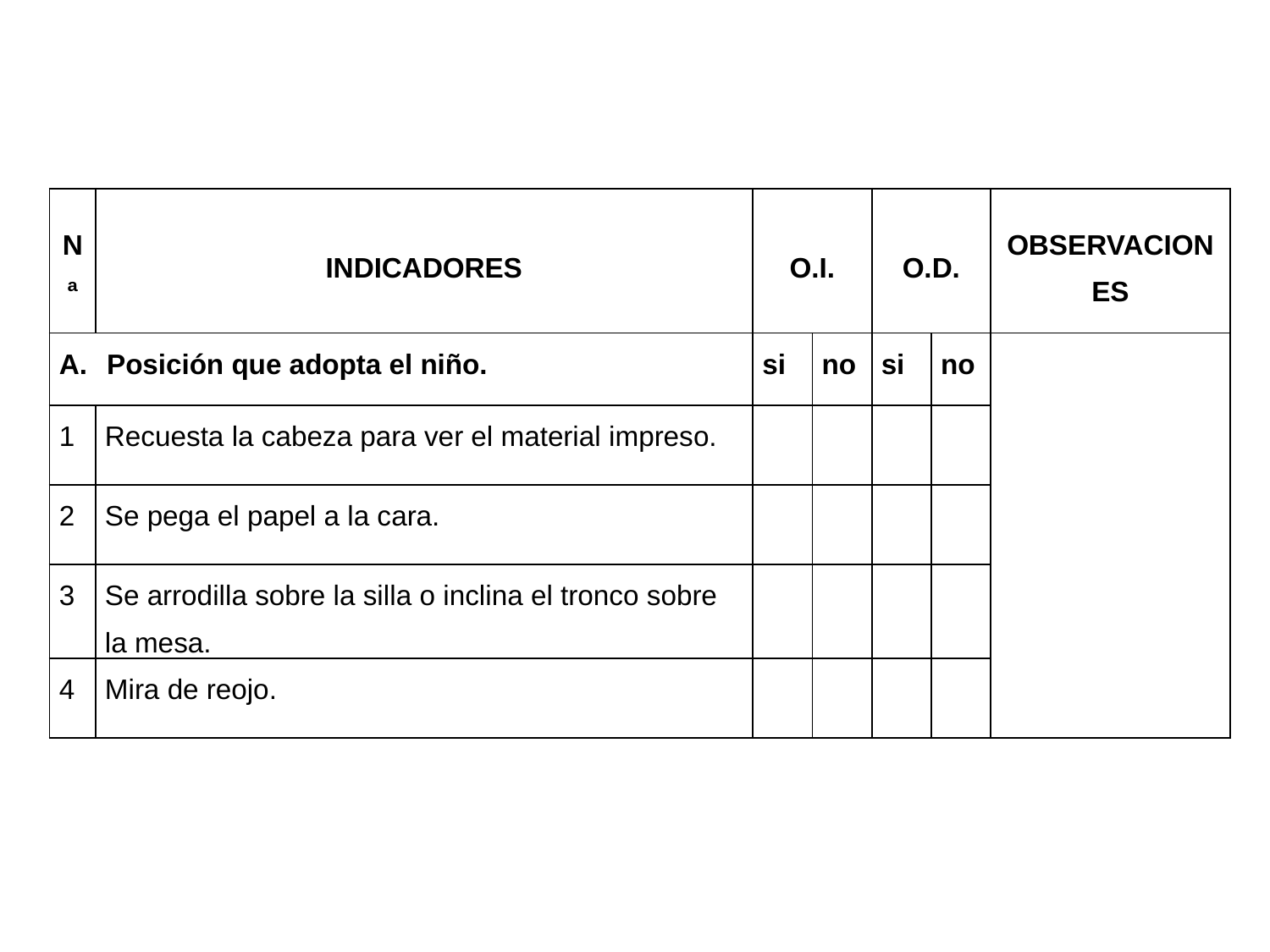

| Nª | INDICADORES | O.I. |  | O.D. |  | OBSERVACIONES |
| --- | --- | --- | --- | --- | --- | --- |
| Posición que adopta el niño. |  | si | no | si | no |  |
| 1 | Recuesta la cabeza para ver el material impreso. |  |  |  |  |  |
| 2 | Se pega el papel a la cara. |  |  |  |  |  |
| 3 | Se arrodilla sobre la silla o inclina el tronco sobre la mesa. |  |  |  |  |  |
| 4 | Mira de reojo. |  |  |  |  |  |